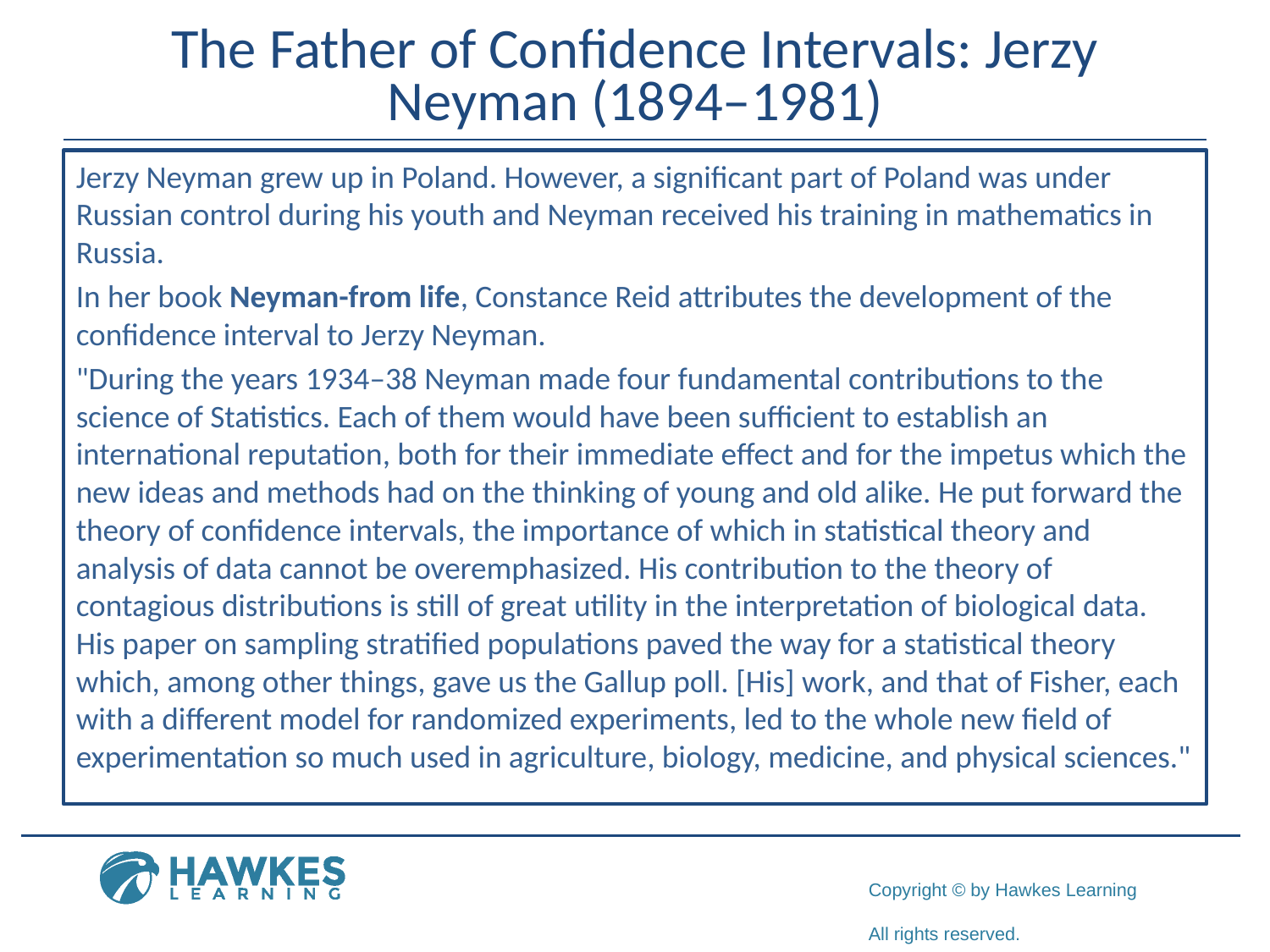

# The Father of Confidence Intervals: Jerzy Neyman (1894–1981)
Jerzy Neyman grew up in Poland. However, a significant part of Poland was under Russian control during his youth and Neyman received his training in mathematics in Russia.
In her book Neyman-from life, Constance Reid attributes the development of the confidence interval to Jerzy Neyman.
"During the years 1934–38 Neyman made four fundamental contributions to the science of Statistics. Each of them would have been sufficient to establish an international reputation, both for their immediate effect and for the impetus which the new ideas and methods had on the thinking of young and old alike. He put forward the theory of confidence intervals, the importance of which in statistical theory and analysis of data cannot be overemphasized. His contribution to the theory of contagious distributions is still of great utility in the interpretation of biological data. His paper on sampling stratified populations paved the way for a statistical theory which, among other things, gave us the Gallup poll. [His] work, and that of Fisher, each with a different model for randomized experiments, led to the whole new field of experimentation so much used in agriculture, biology, medicine, and physical sciences."